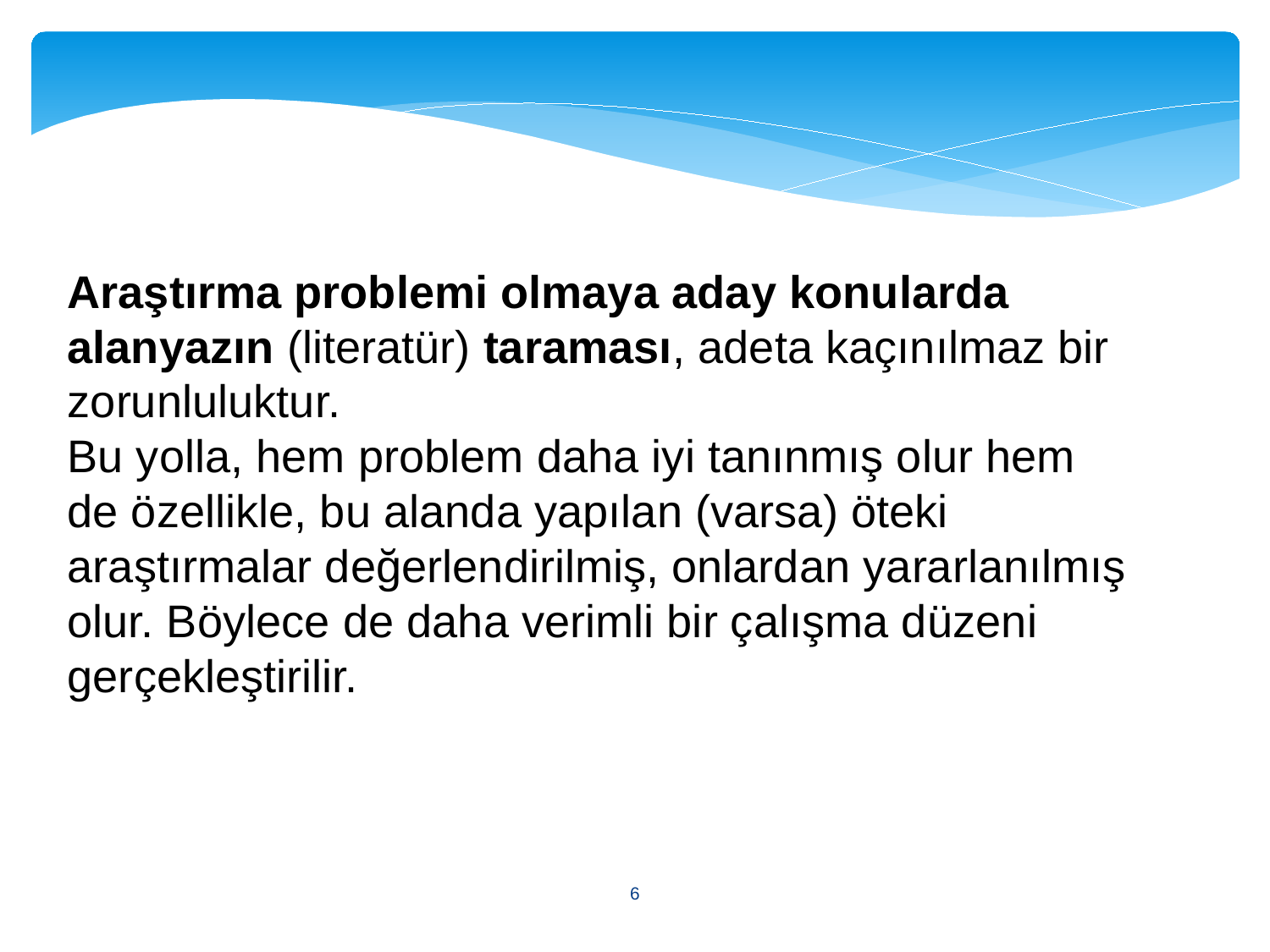

Araştırma problemi olmaya aday konularda alanyazın (literatür) taraması, adeta kaçınılmaz bir zorunluluktur.
Bu yolla, hem problem daha iyi tanınmış olur hem de özellikle, bu alanda yapılan (varsa) öteki araştırmalar değerlendirilmiş, onlardan yararlanılmış olur. Böylece de daha verimli bir çalışma düzeni gerçekleştirilir.
6